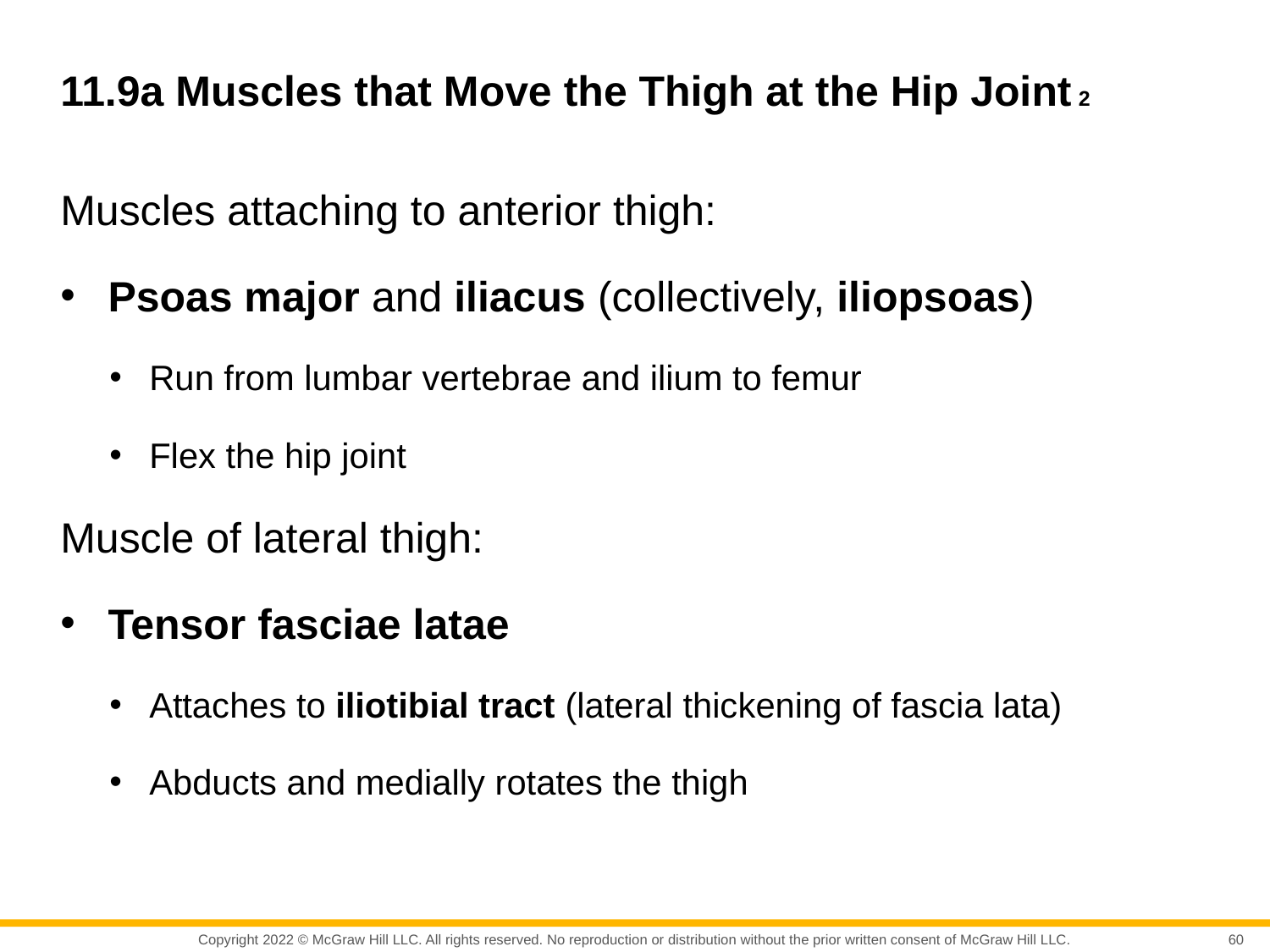

# 11.9a Muscles that Move the Thigh at the Hip Joint 2
Muscles attaching to anterior thigh:
Psoas major and iliacus (collectively, iliopsoas)
Run from lumbar vertebrae and ilium to femur
Flex the hip joint
Muscle of lateral thigh:
Tensor fasciae latae
Attaches to iliotibial tract (lateral thickening of fascia lata)
Abducts and medially rotates the thigh
60